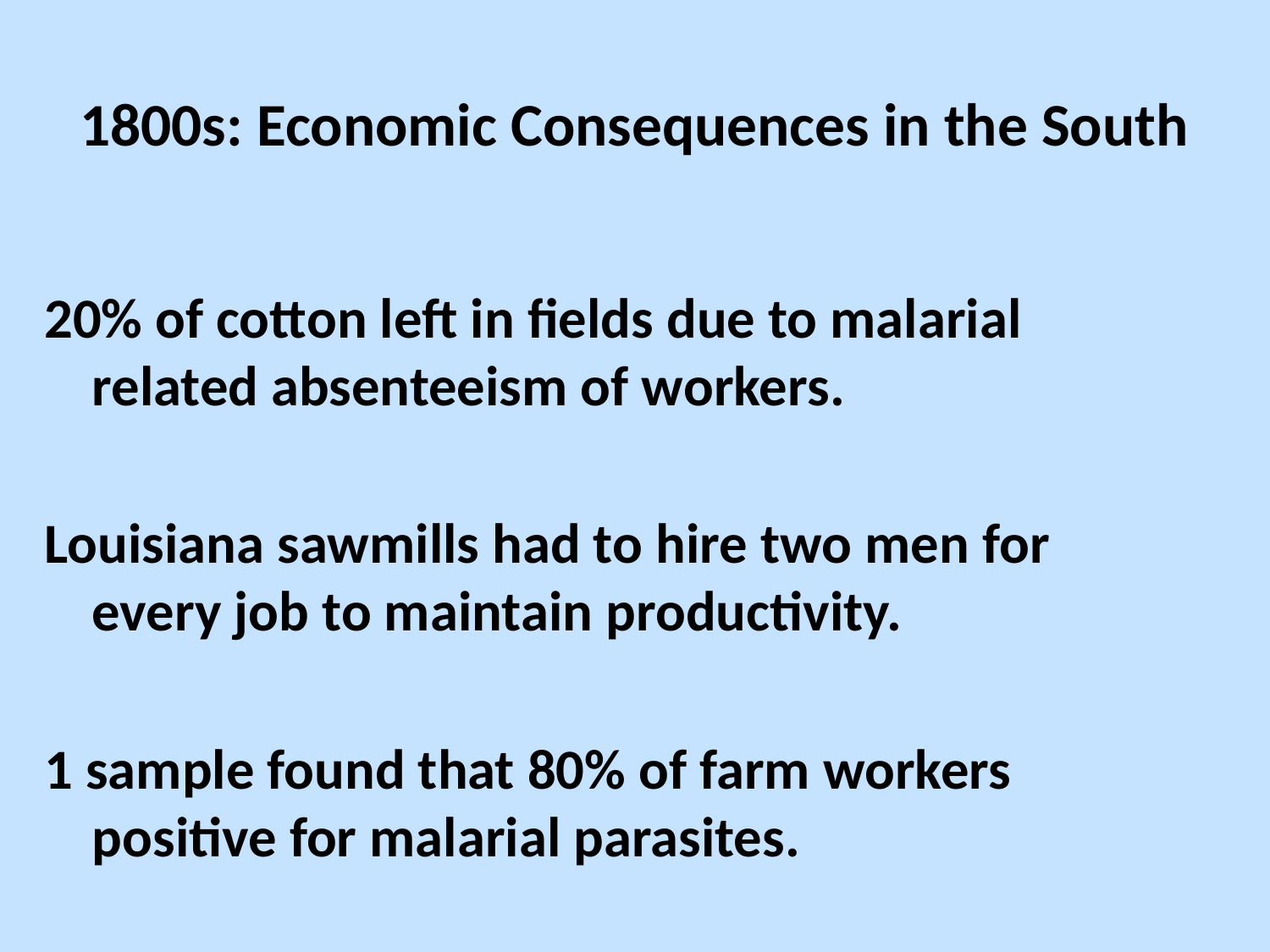

# 1800s: Economic Consequences in the South
20% of cotton left in fields due to malarial related absenteeism of workers.

Louisiana sawmills had to hire two men for every job to maintain productivity.

1 sample found that 80% of farm workers positive for malarial parasites.